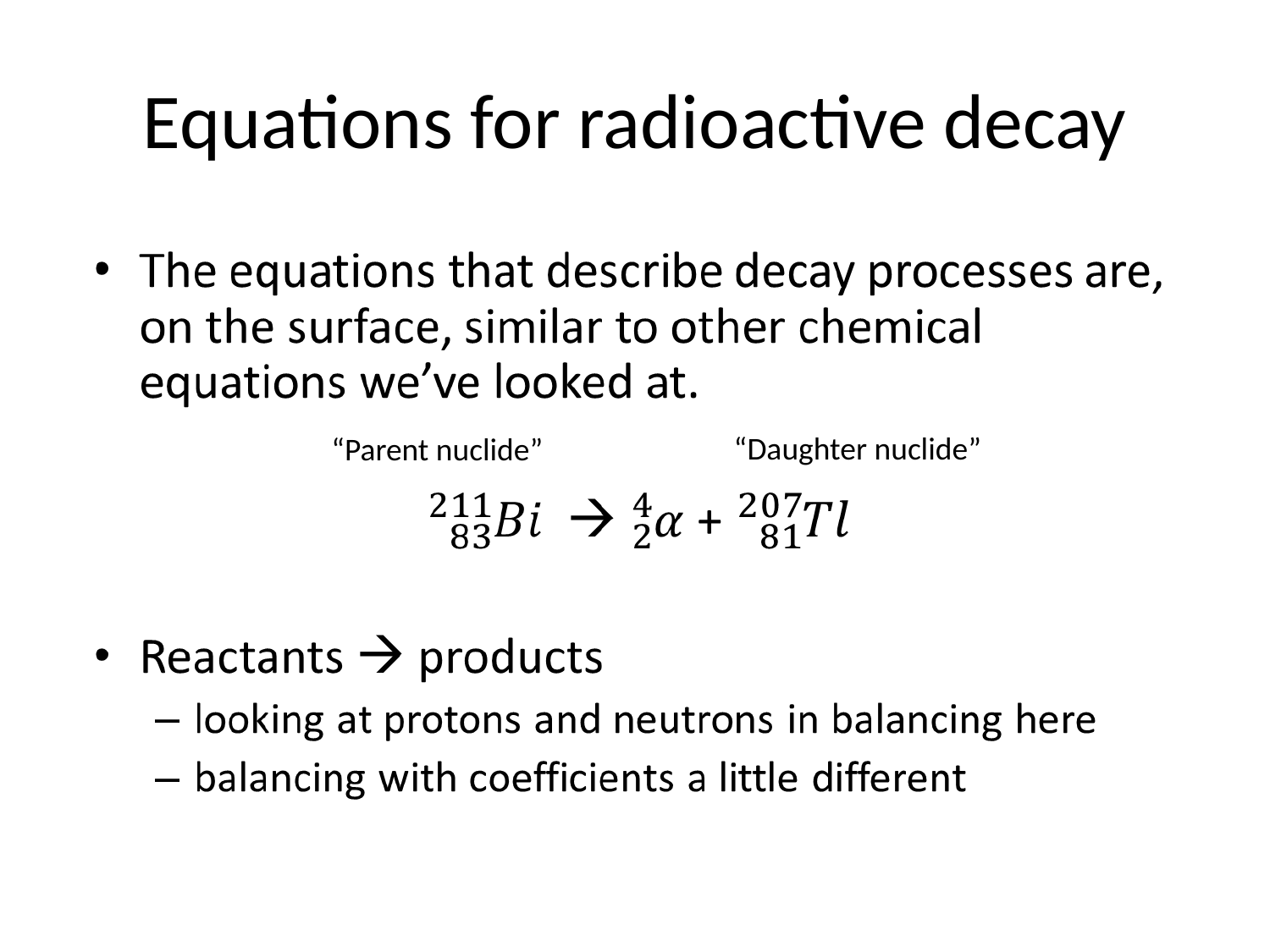

# Equations for radioactive decay

“Daughter nuclide”
“Parent nuclide”